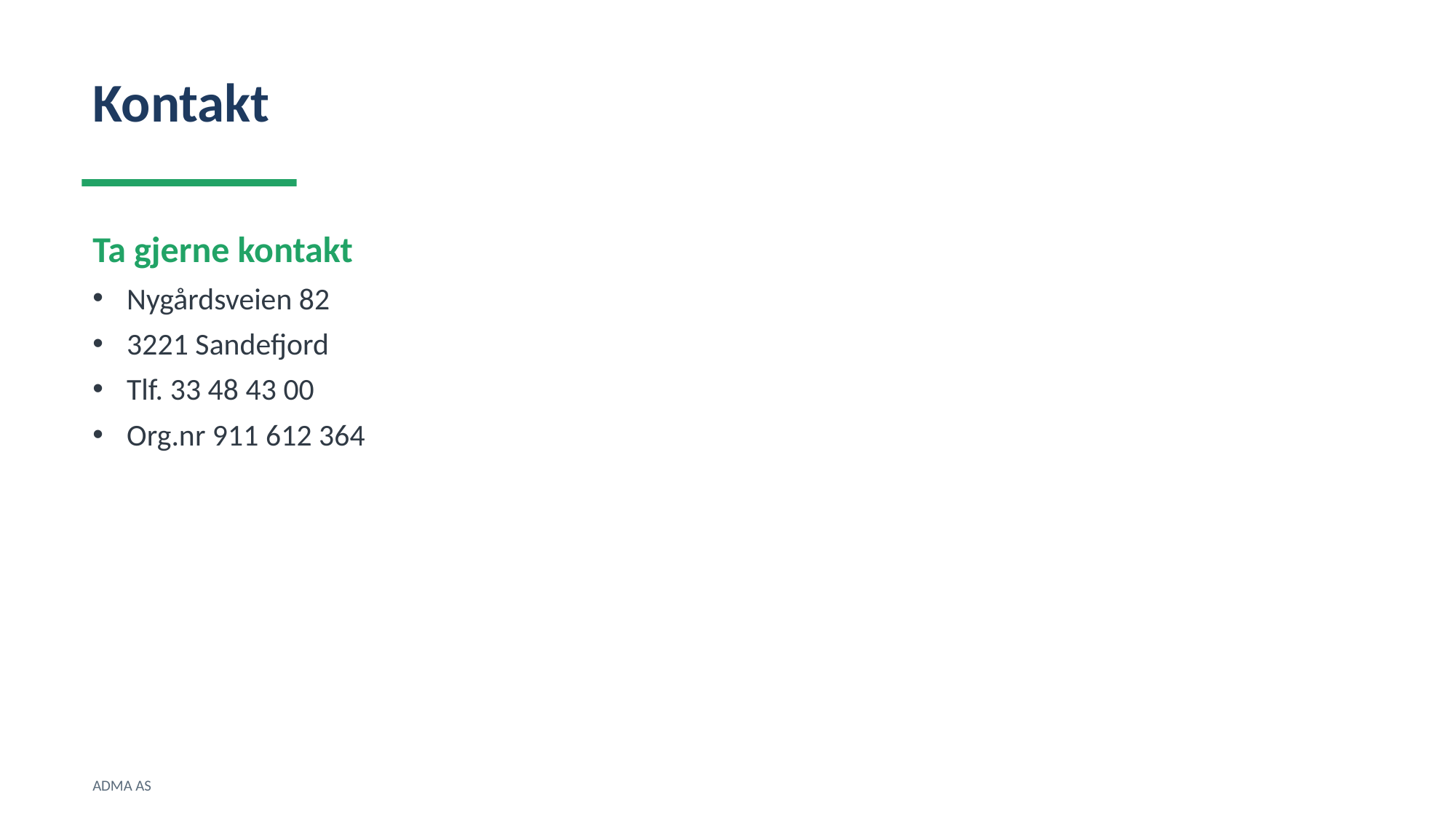

Kontakt

Ta gjerne kontakt
Nygårdsveien 82
3221 Sandefjord
Tlf. 33 48 43 00
Org.nr 911 612 364
ADMA AS